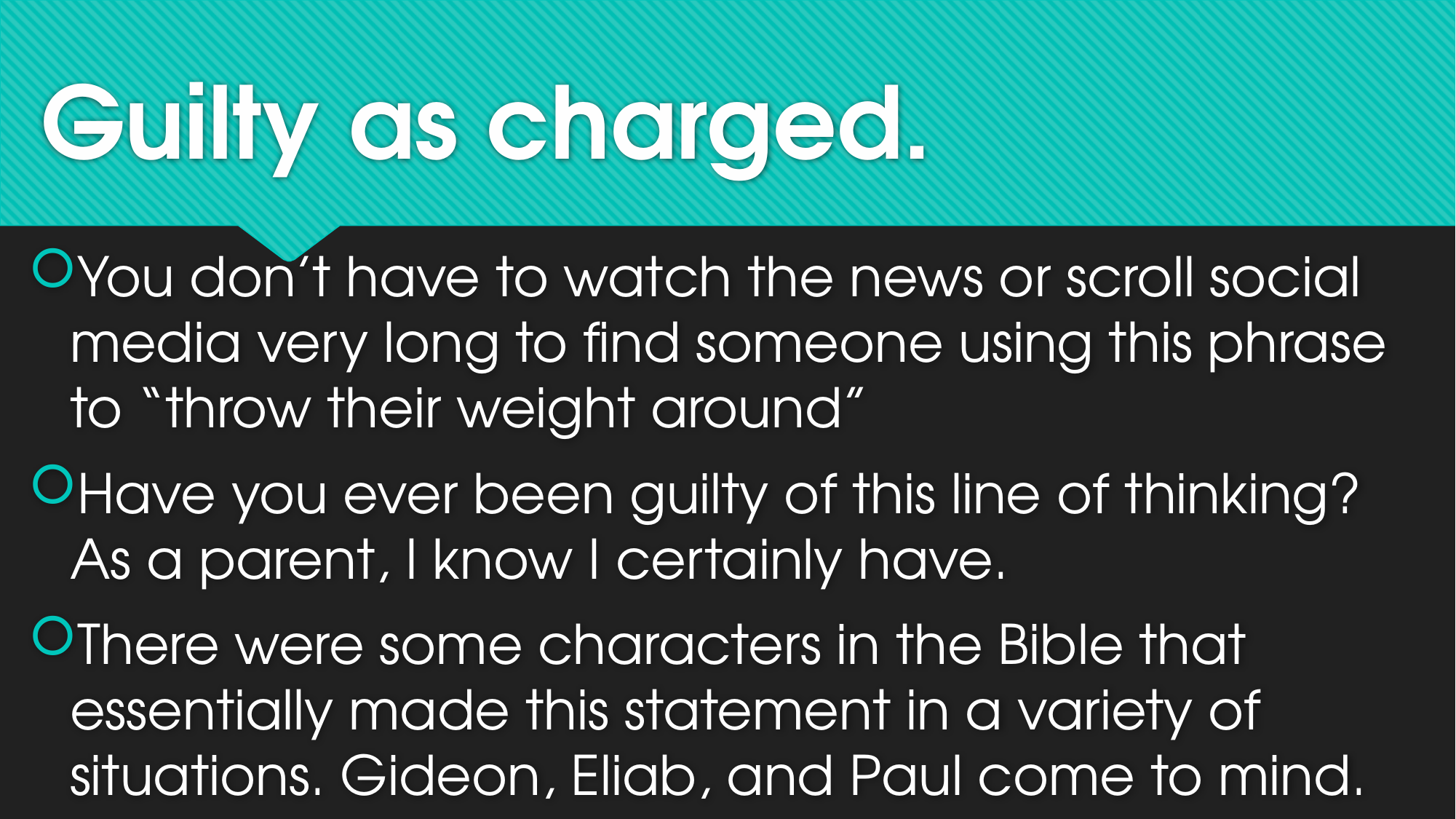

# Guilty as charged.
You don’t have to watch the news or scroll social media very long to find someone using this phrase to “throw their weight around”
Have you ever been guilty of this line of thinking? As a parent, I know I certainly have.
There were some characters in the Bible that essentially made this statement in a variety of situations. Gideon, Eliab, and Paul come to mind.